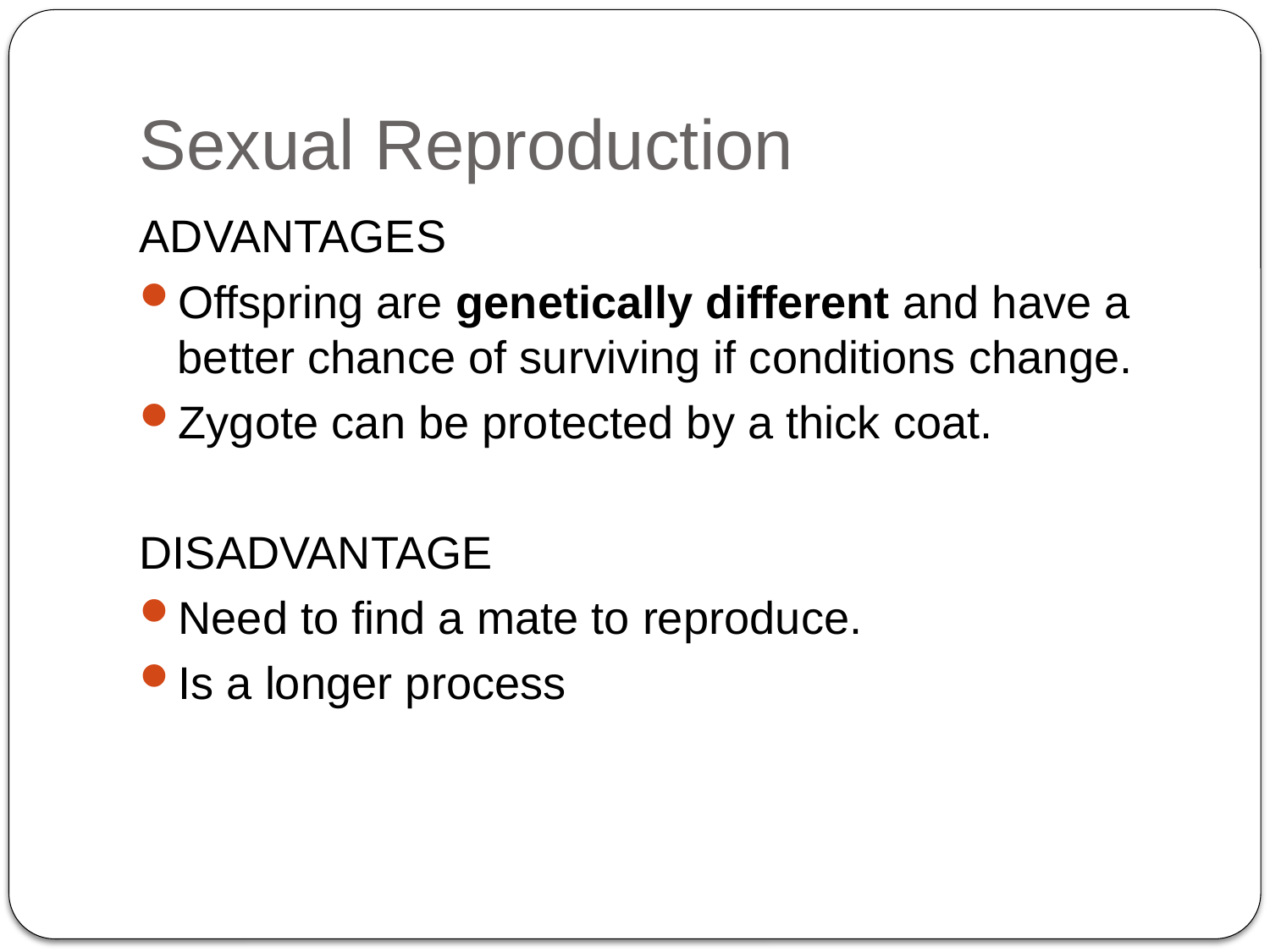

# Sexual Reproduction
ADVANTAGES
Offspring are genetically different and have a better chance of surviving if conditions change.
Zygote can be protected by a thick coat.

DISADVANTAGE
Need to find a mate to reproduce.
Is a longer process